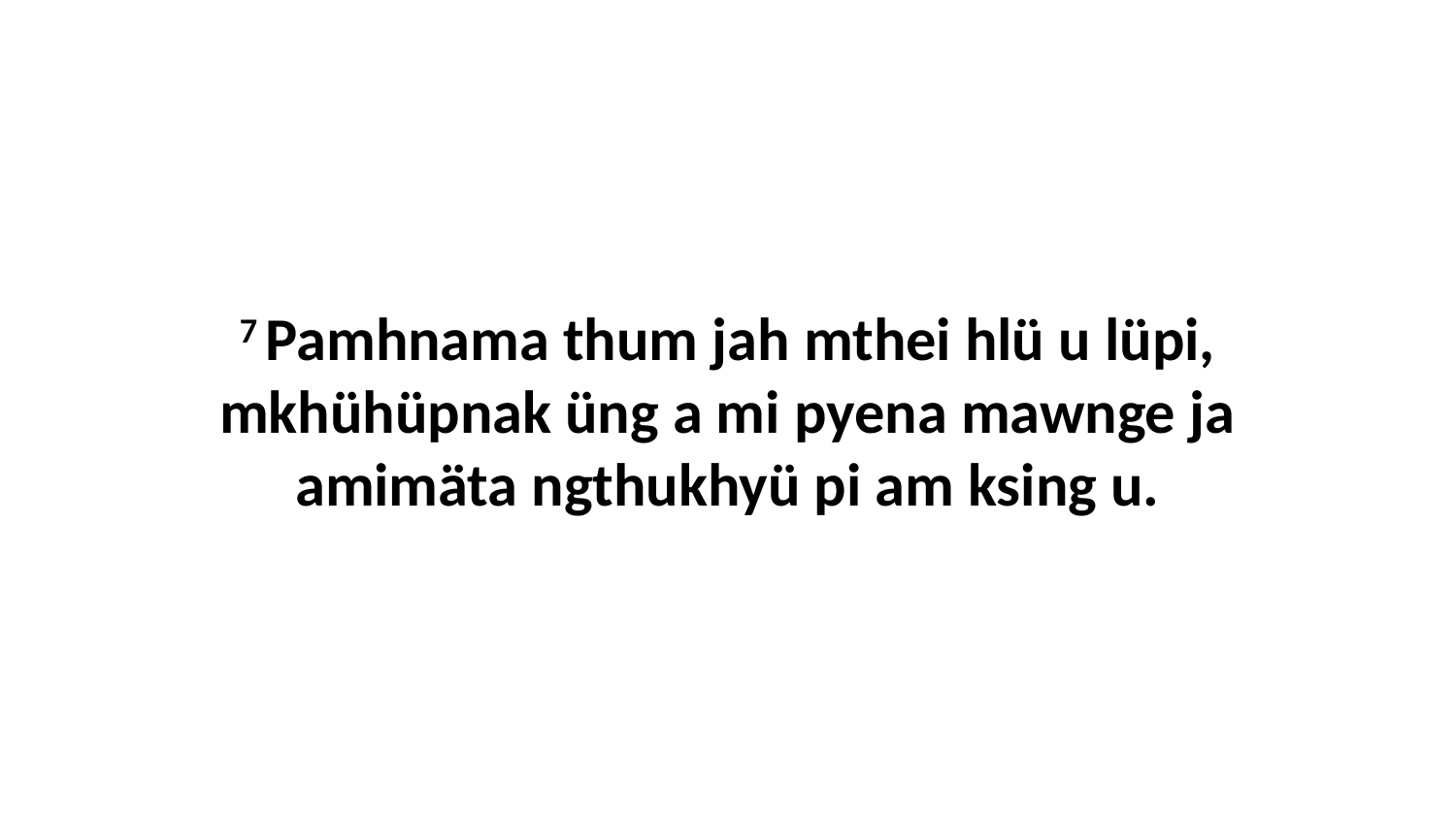

7 Pamhnama thum jah mthei hlü u lüpi, mkhühüpnak üng a mi pyena mawnge ja amimäta ngthukhyü pi am ksing u.